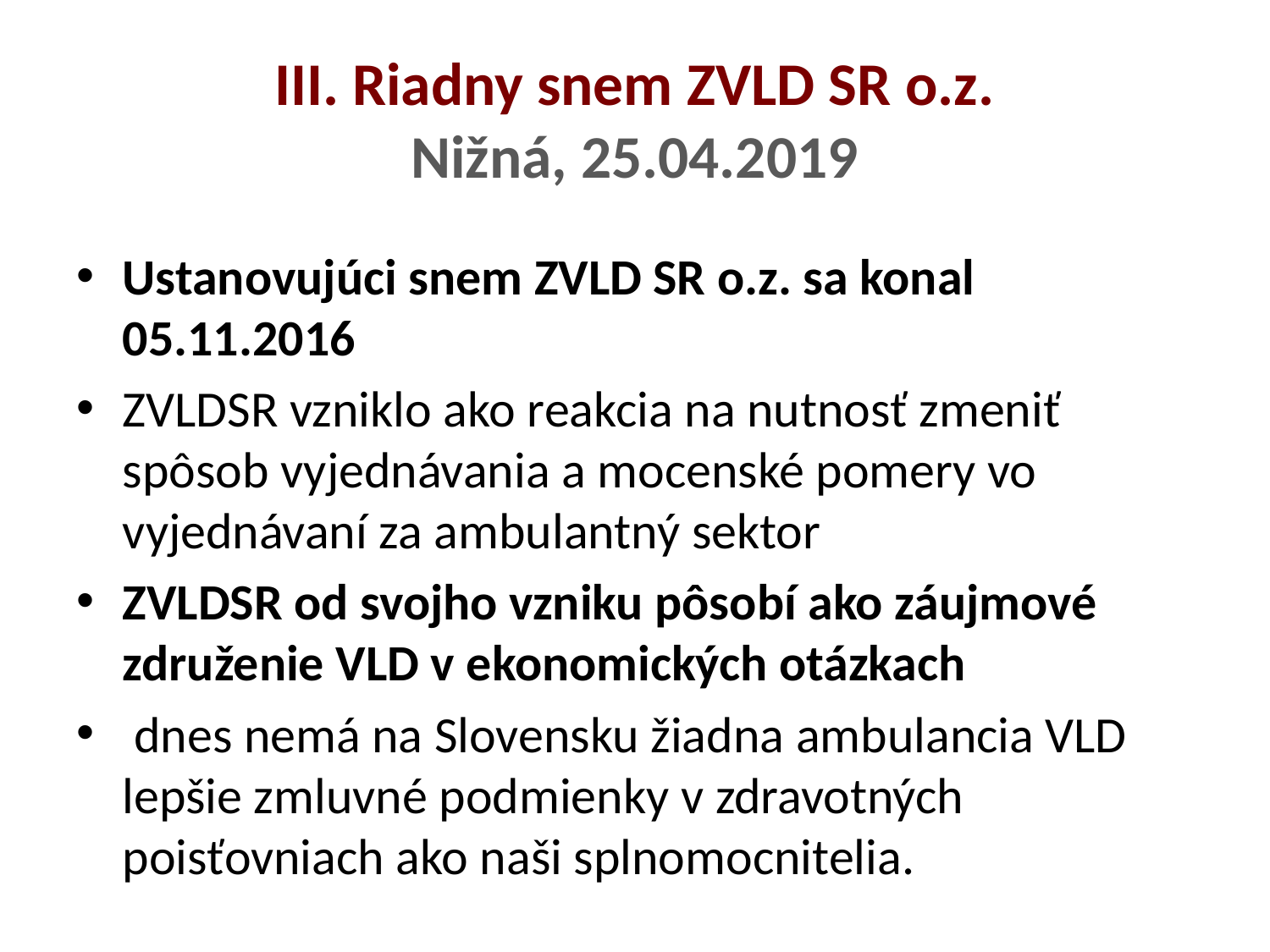

# III. Riadny snem ZVLD SR o.z. Nižná, 25.04.2019
Ustanovujúci snem ZVLD SR o.z. sa konal 05.11.2016
ZVLDSR vzniklo ako reakcia na nutnosť zmeniť spôsob vyjednávania a mocenské pomery vo vyjednávaní za ambulantný sektor
ZVLDSR od svojho vzniku pôsobí ako záujmové združenie VLD v ekonomických otázkach
 dnes nemá na Slovensku žiadna ambulancia VLD lepšie zmluvné podmienky v zdravotných poisťovniach ako naši splnomocnitelia.